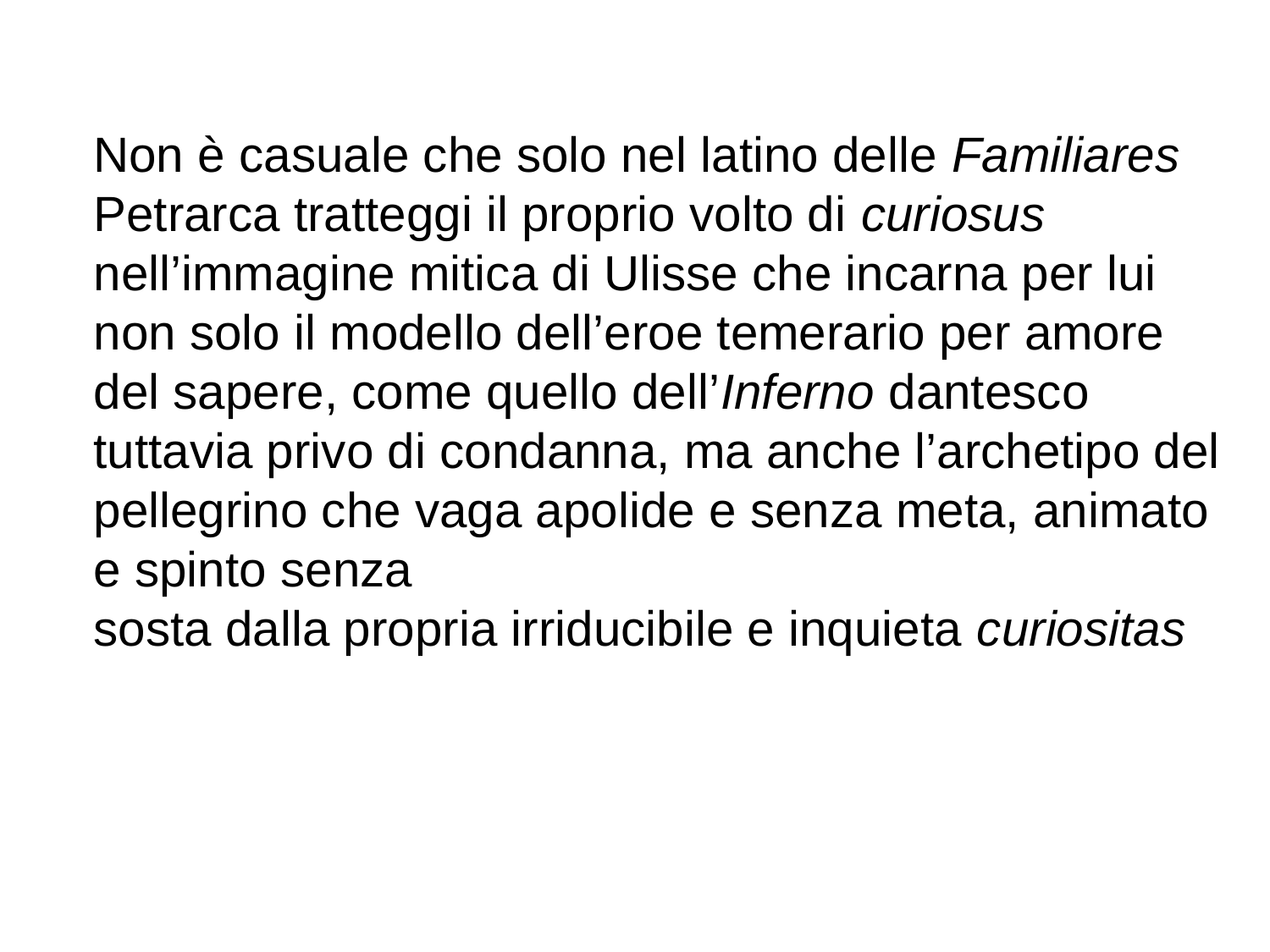

Non è casuale che solo nel latino delle Familiares Petrarca tratteggi il proprio volto di curiosus nell’immagine mitica di Ulisse che incarna per lui non solo il modello dell’eroe temerario per amore del sapere, come quello dell’Inferno dantesco tuttavia privo di condanna, ma anche l’archetipo del pellegrino che vaga apolide e senza meta, animato e spinto senza
sosta dalla propria irriducibile e inquieta curiositas